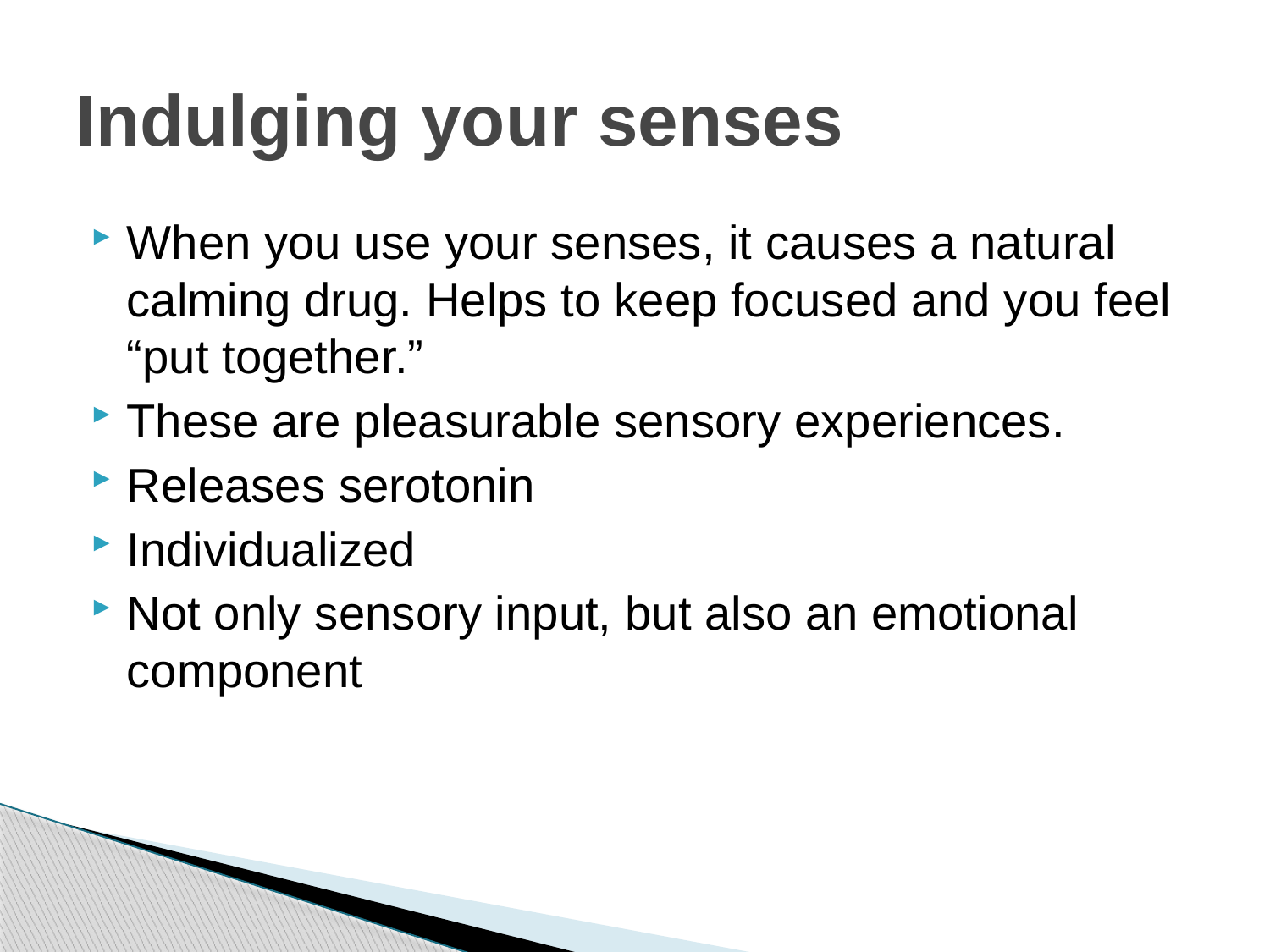

# Indulging your senses
When you use your senses, it causes a natural calming drug. Helps to keep focused and you feel “put together.”
These are pleasurable sensory experiences.
Releases serotonin
Individualized
Not only sensory input, but also an emotional component